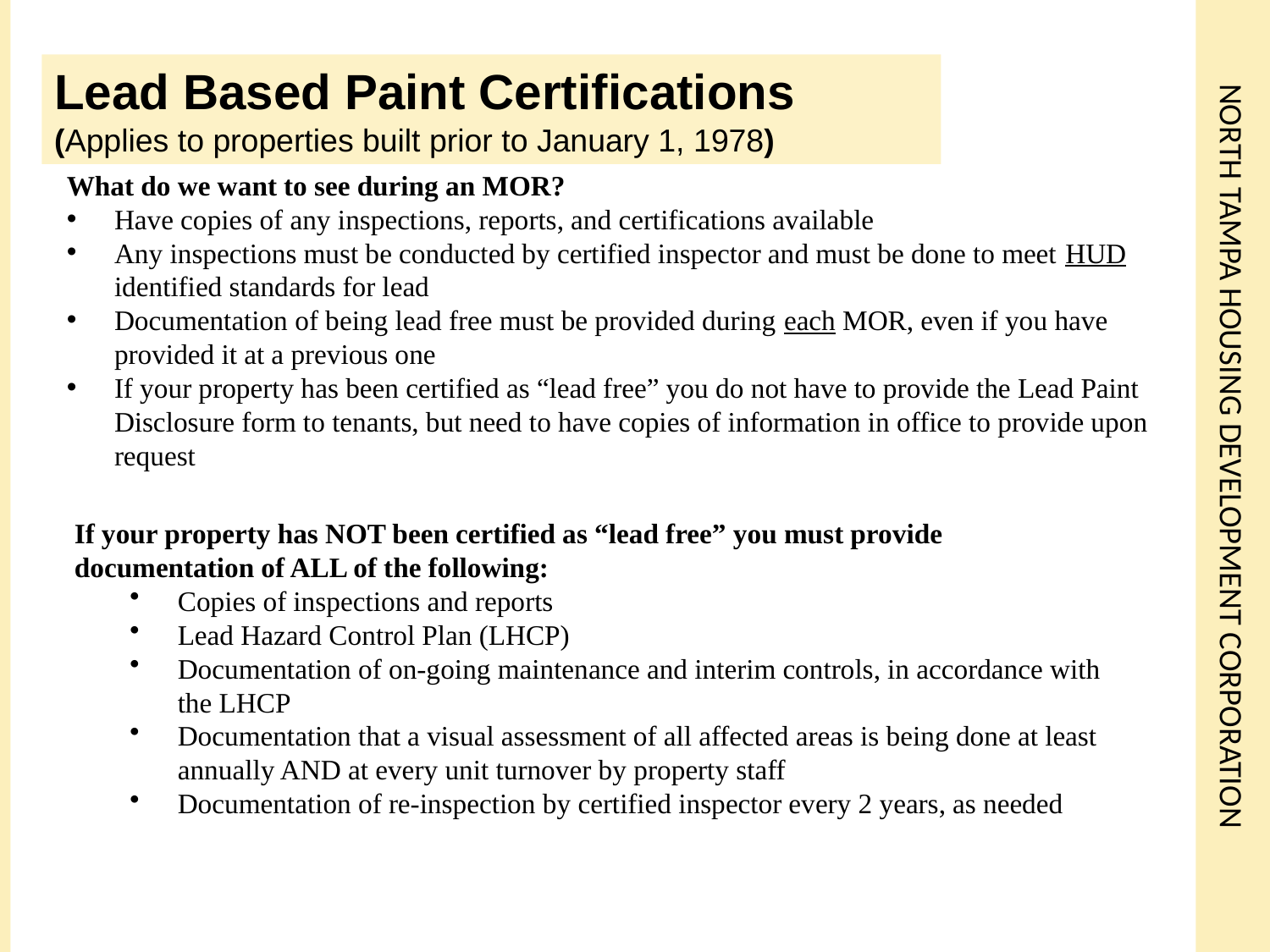

# North Tampa Housing Development corporation
Lead Based Paint Certifications
(Applies to properties built prior to January 1, 1978)
What do we want to see during an MOR?
Have copies of any inspections, reports, and certifications available
Any inspections must be conducted by certified inspector and must be done to meet HUD identified standards for lead
Documentation of being lead free must be provided during each MOR, even if you have provided it at a previous one
If your property has been certified as “lead free” you do not have to provide the Lead Paint Disclosure form to tenants, but need to have copies of information in office to provide upon request
If your property has NOT been certified as “lead free” you must provide documentation of ALL of the following:
Copies of inspections and reports
Lead Hazard Control Plan (LHCP)
Documentation of on-going maintenance and interim controls, in accordance with the LHCP
Documentation that a visual assessment of all affected areas is being done at least annually AND at every unit turnover by property staff
Documentation of re-inspection by certified inspector every 2 years, as needed